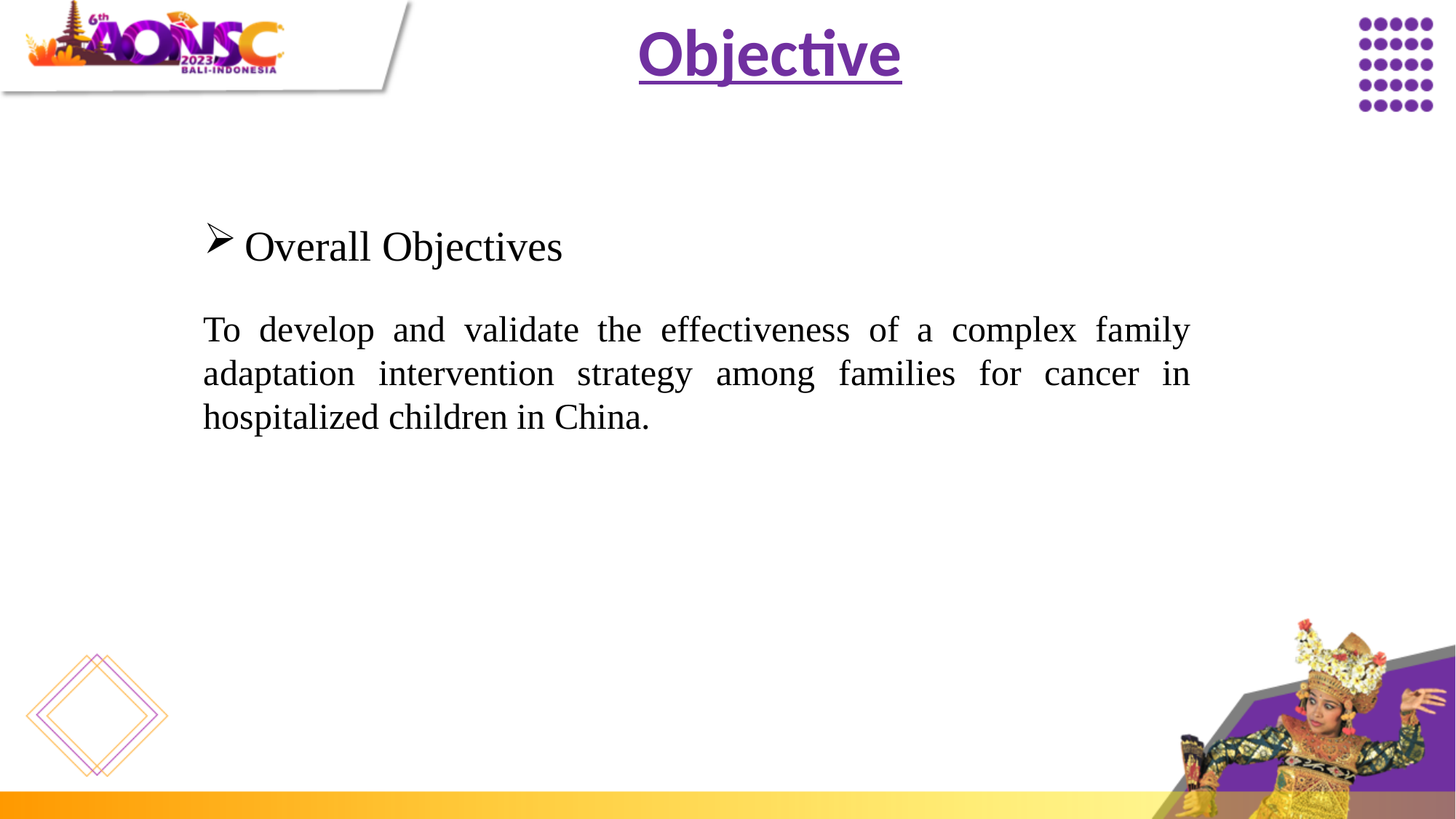

Objective
Overall Objectives

To develop and validate the effectiveness of a complex family adaptation intervention strategy among families for cancer in hospitalized children in China.